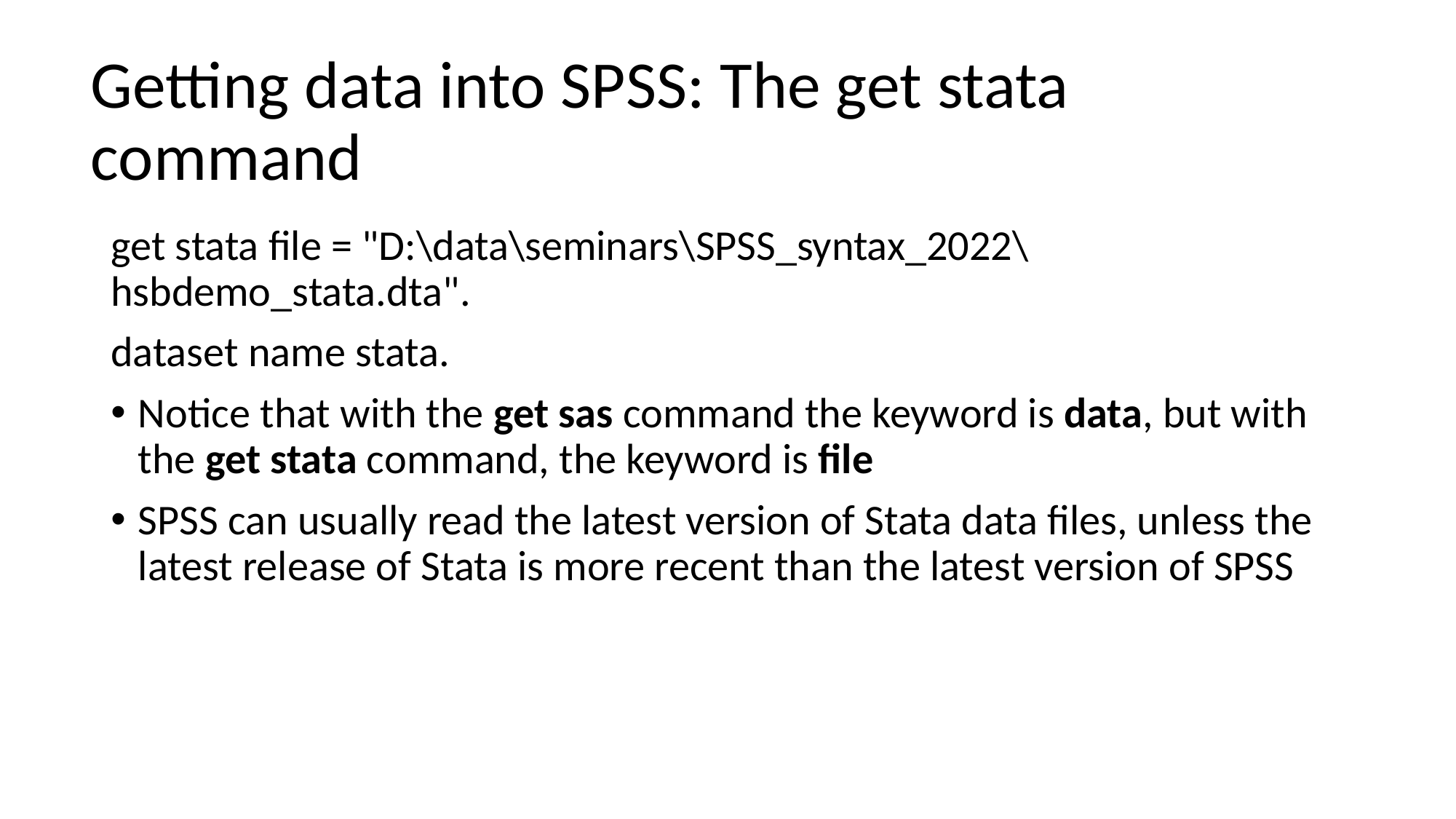

# Getting data into SPSS: The get stata command
get stata file = "D:\data\seminars\SPSS_syntax_2022\hsbdemo_stata.dta".
dataset name stata.
Notice that with the get sas command the keyword is data, but with the get stata command, the keyword is file
SPSS can usually read the latest version of Stata data files, unless the latest release of Stata is more recent than the latest version of SPSS